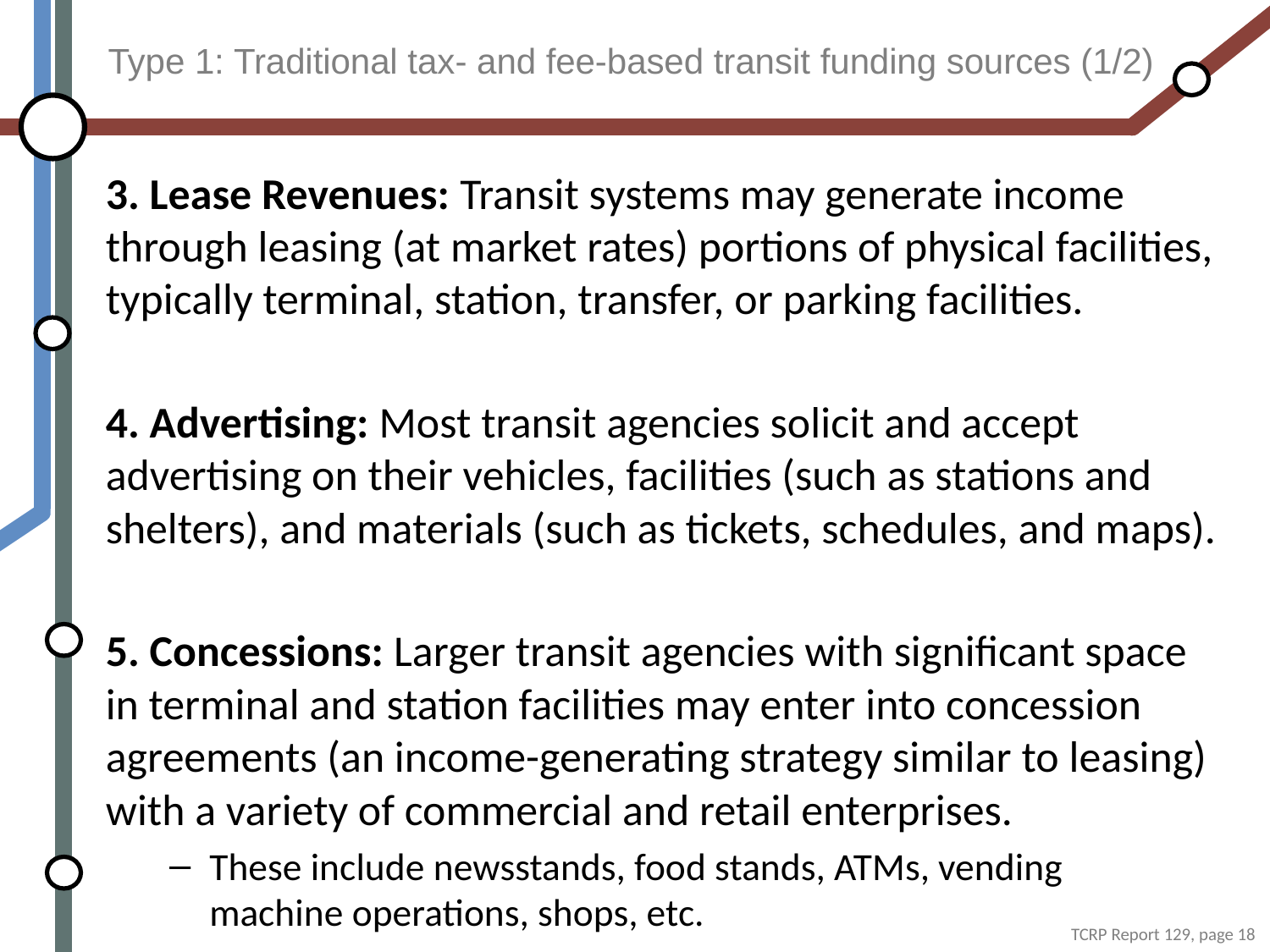

# Type 1: Traditional tax- and fee-based transit funding sources (1/2)
3. Lease Revenues: Transit systems may generate income through leasing (at market rates) portions of physical facilities, typically terminal, station, transfer, or parking facilities.

4. Advertising: Most transit agencies solicit and accept advertising on their vehicles, facilities (such as stations and shelters), and materials (such as tickets, schedules, and maps).

5. Concessions: Larger transit agencies with significant space in terminal and station facilities may enter into concession agreements (an income-generating strategy similar to leasing) with a variety of commercial and retail enterprises.
	These include newsstands, food stands, ATMs, vending 	machine operations, shops, etc.

TCRP Report 129, page 18